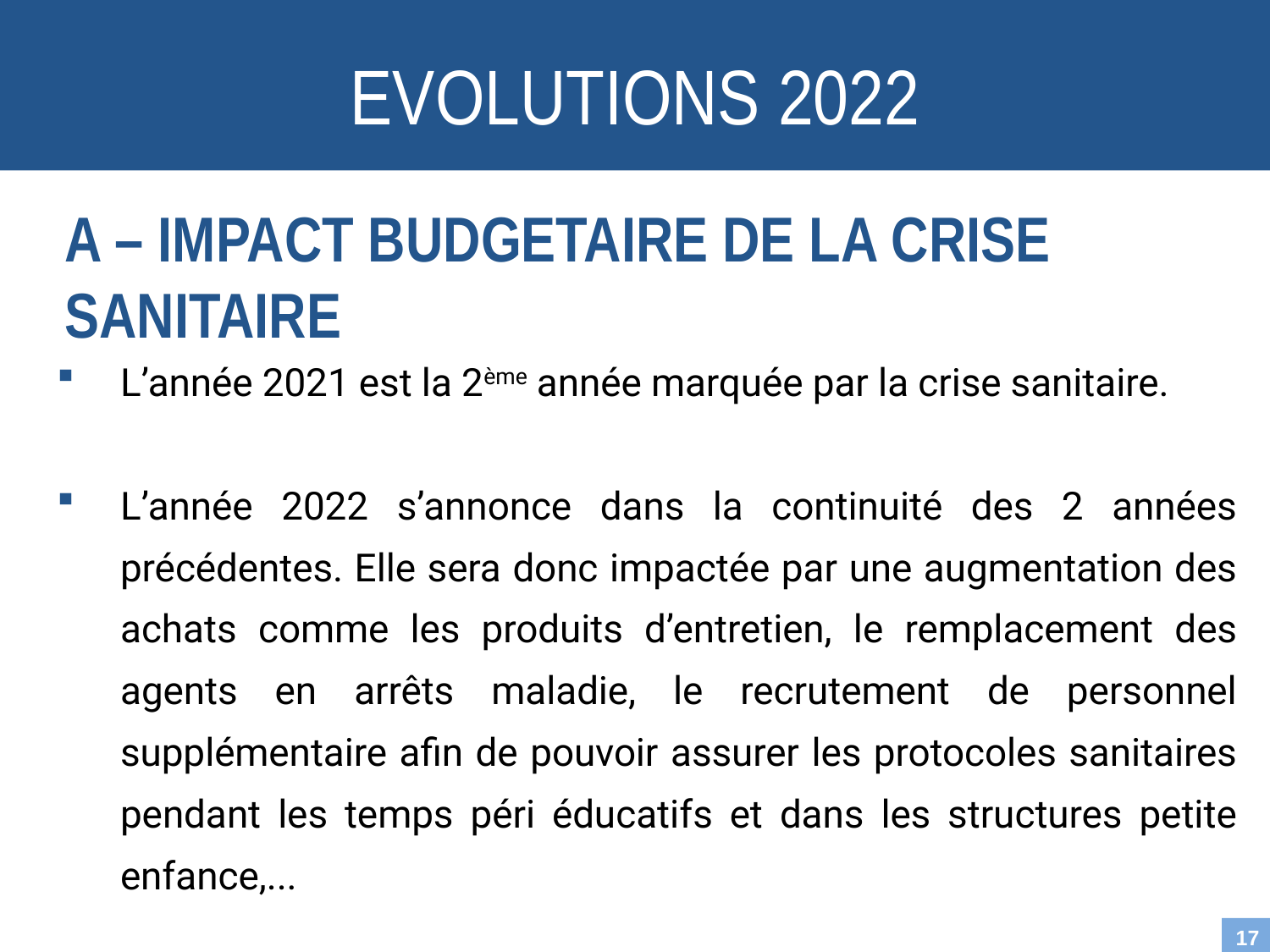

EVOLUTIONS 2022

A – IMPACT BUDGETAIRE DE LA CRISE SANITAIRE

L’année 2021 est la 2ème année marquée par la crise sanitaire.

L’année 2022 s’annonce dans la continuité des 2 années précédentes. Elle sera donc impactée par une augmentation des achats comme les produits d’entretien, le remplacement des agents en arrêts maladie, le recrutement de personnel supplémentaire afin de pouvoir assurer les protocoles sanitaires pendant les temps péri éducatifs et dans les structures petite enfance,...

17